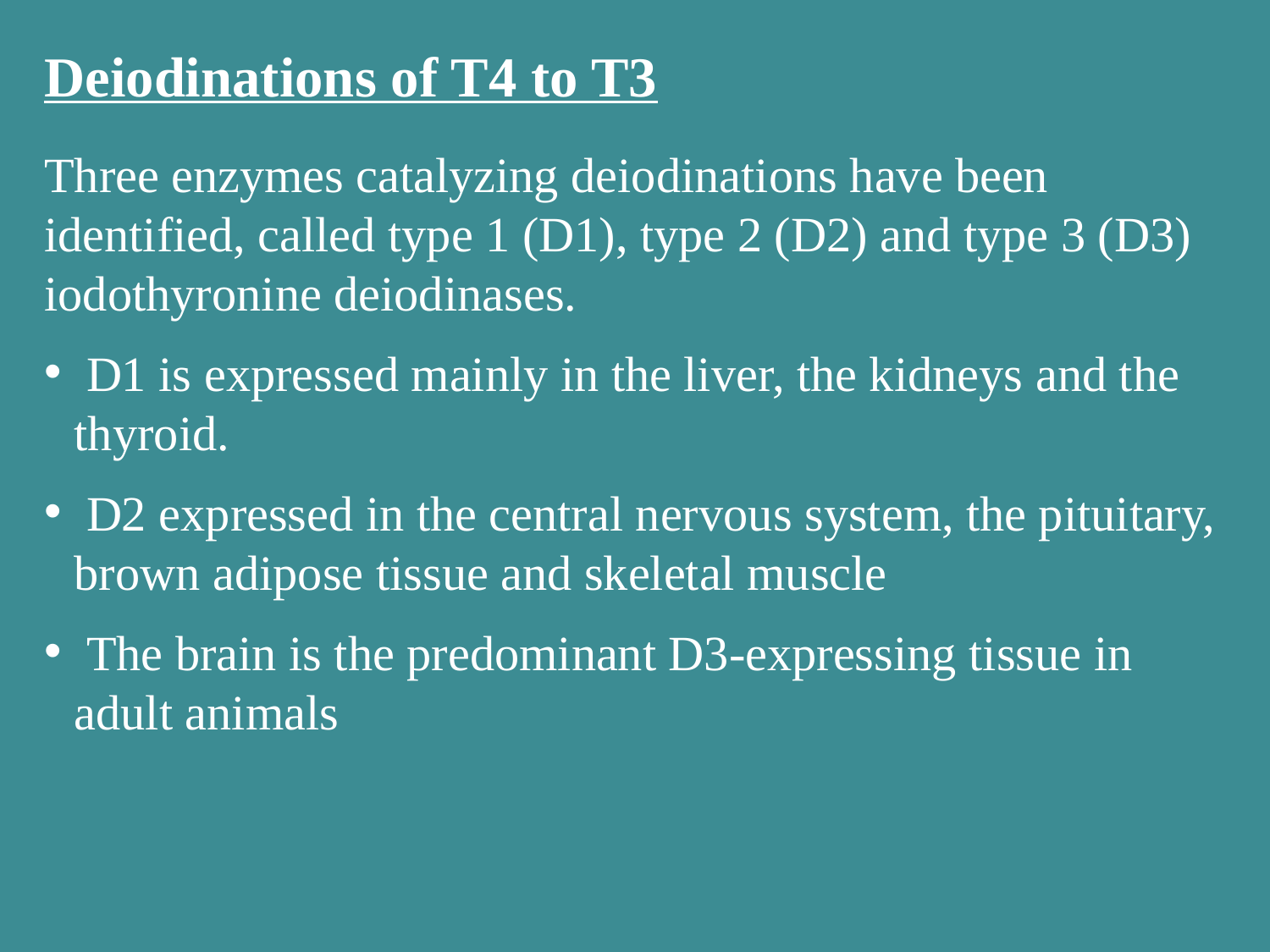

Deiodinations of T4 to T3

Three enzymes catalyzing deiodinations have been identified, called type 1 (D1), type 2 (D2) and type 3 (D3) iodothyronine deiodinases.
 D1 is expressed mainly in the liver, the kidneys and the thyroid.
 D2 expressed in the central nervous system, the pituitary, brown adipose tissue and skeletal muscle
 The brain is the predominant D3-expressing tissue in adult animals